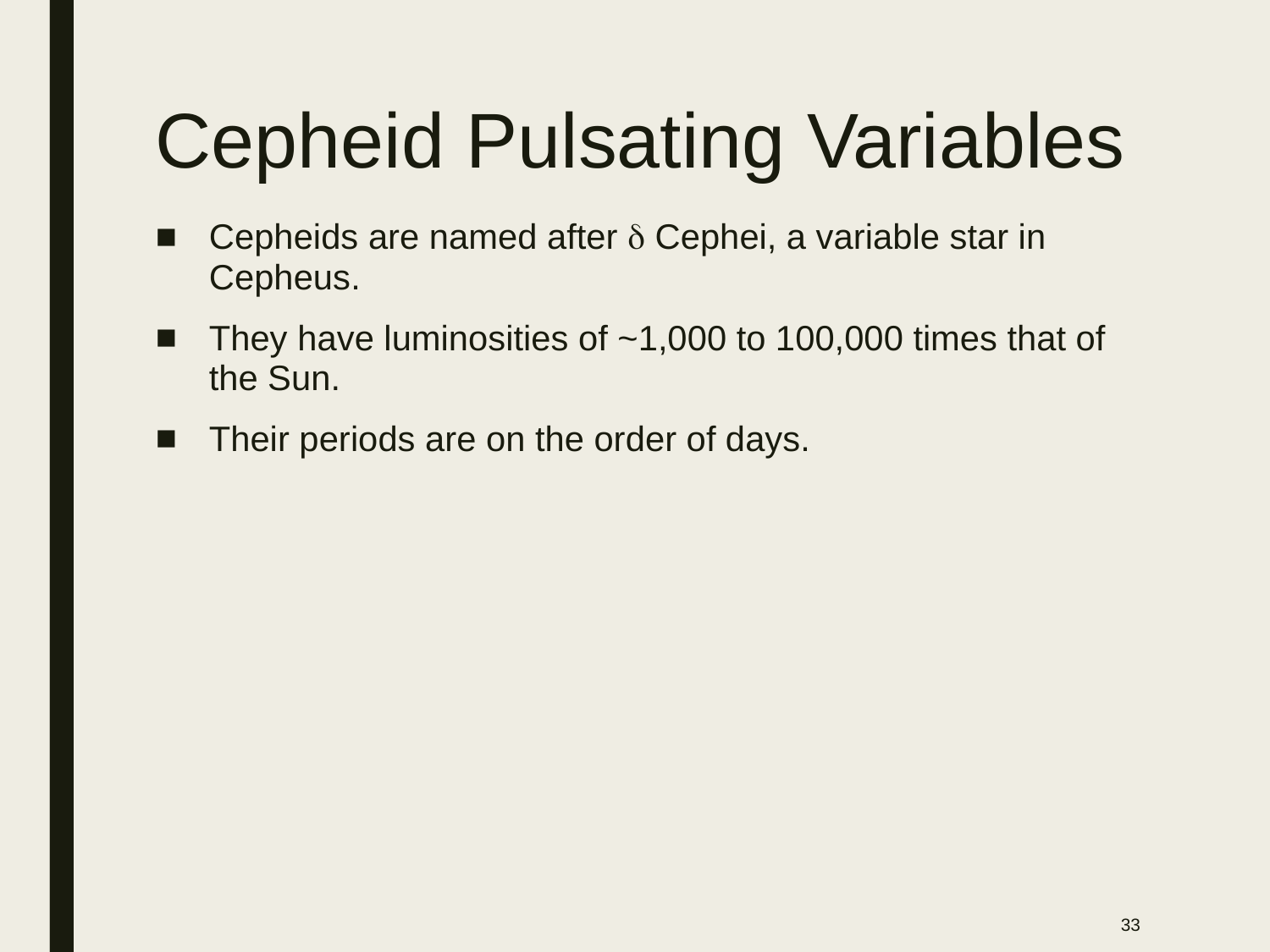

# Cepheid Pulsating Variables
Cepheids are named after δ Cephei, a variable star in Cepheus.
They have luminosities of ~1,000 to 100,000 times that of the Sun.
Their periods are on the order of days.
33